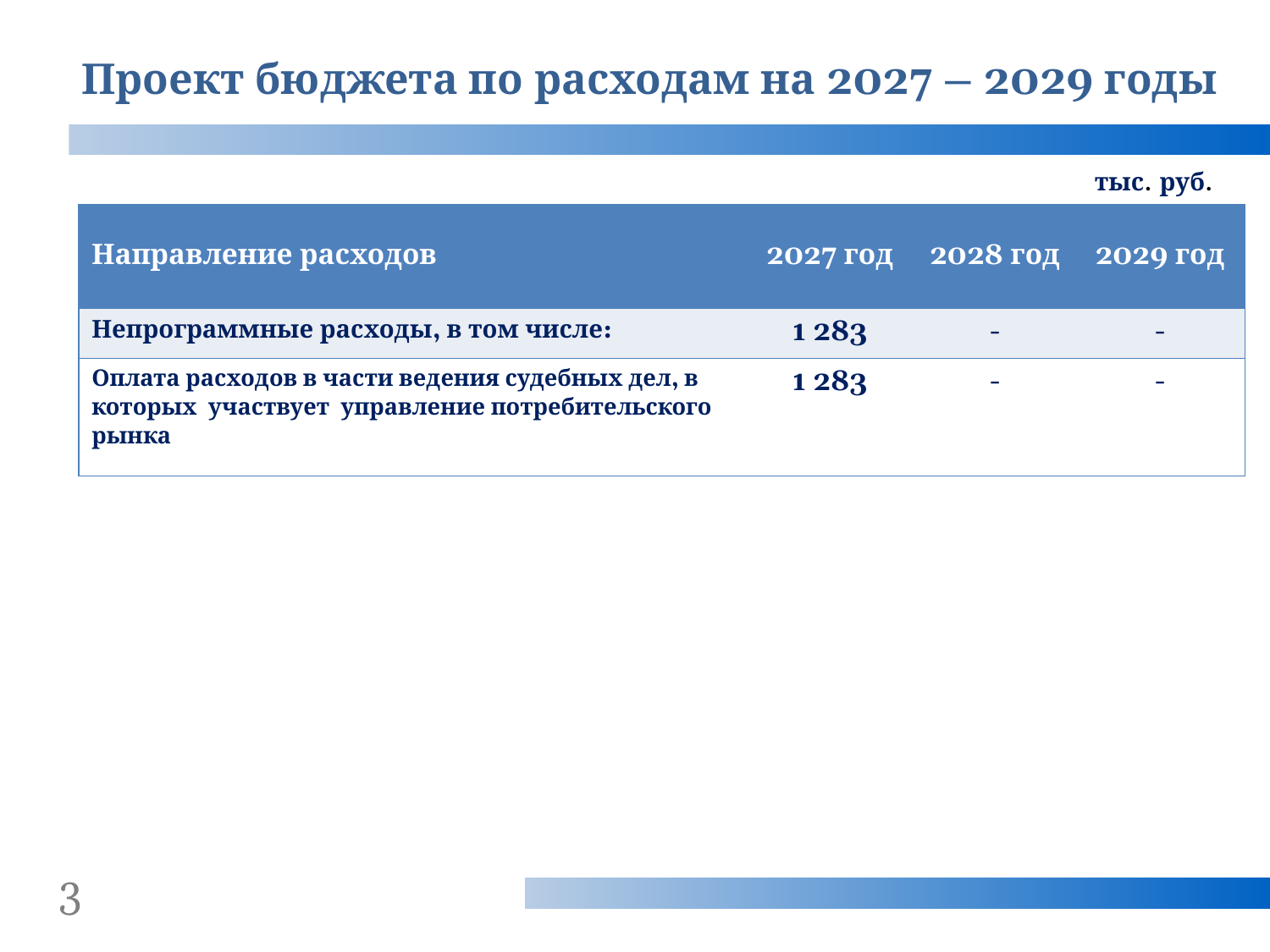

Проект бюджета по расходам на 2027 – 2029 годы

тыс. руб.
| Направление расходов | 2027 год | 2028 год | 2029 год |
| --- | --- | --- | --- |
| Непрограммные расходы, в том числе: | 1 283 | - | - |
| Оплата расходов в части ведения судебных дел, в которых участвует управление потребительского рынка | 1 283 | - | - |
3